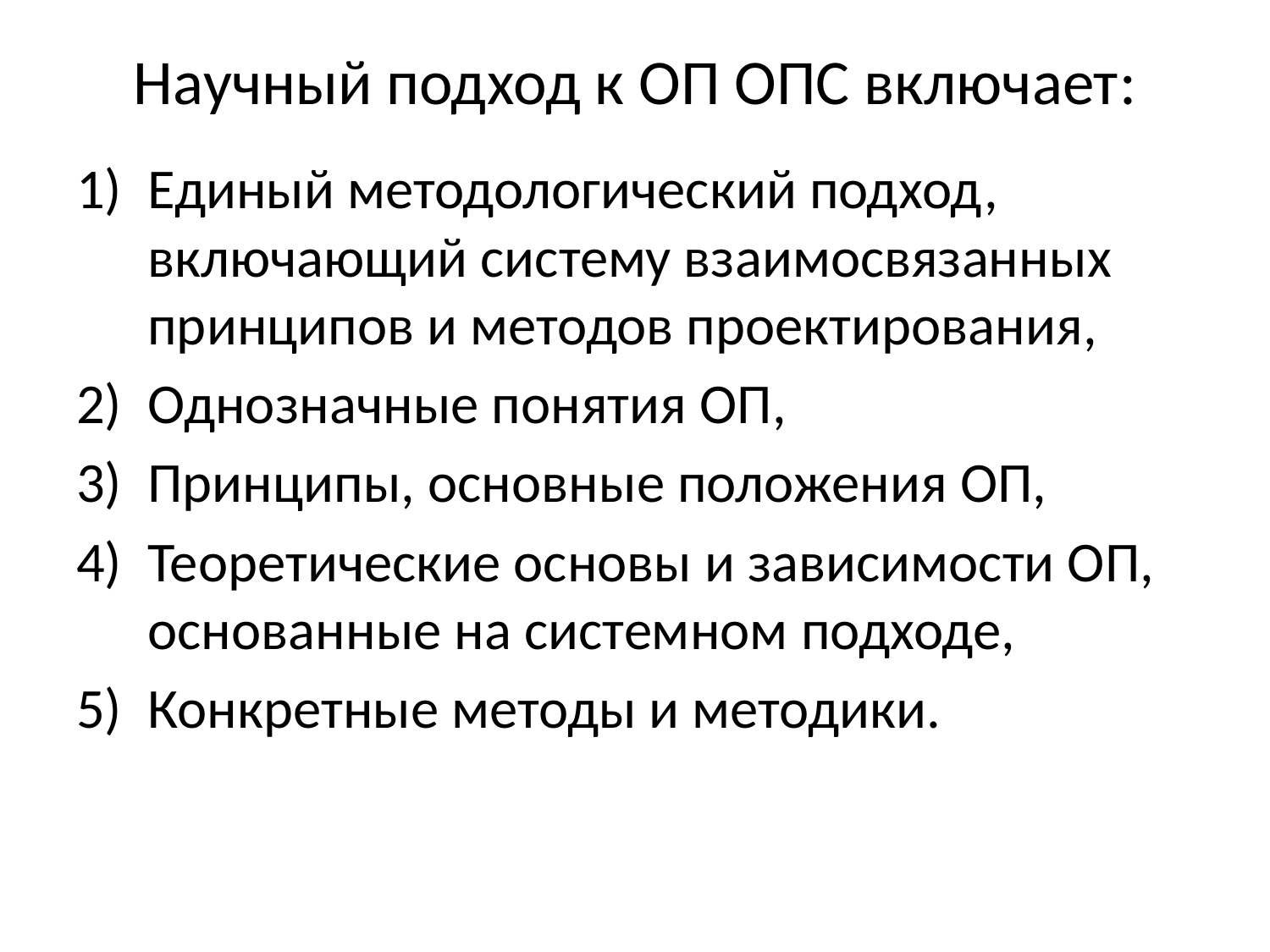

# Научный подход к ОП ОПС включает:
Единый методологический подход, включающий систему взаимосвязанных принципов и методов проектирования,
Однозначные понятия ОП,
Принципы, основные положения ОП,
Теоретические основы и зависимости ОП, основанные на системном подходе,
Конкретные методы и методики.